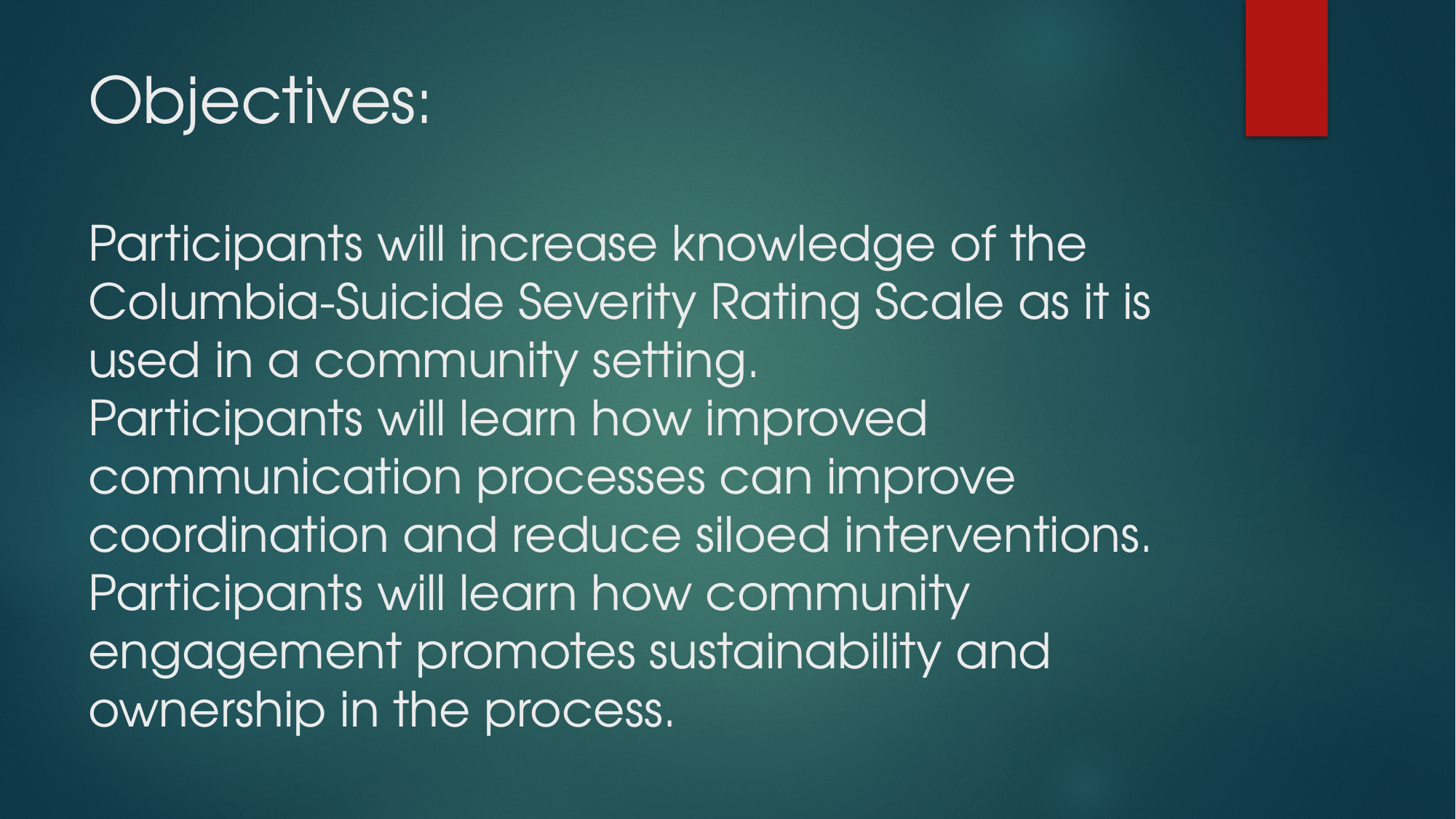

# Objectives: Participants will increase knowledge of the Columbia-Suicide Severity Rating Scale as it is used in a community setting. Participants will learn how improved communication processes can improve coordination and reduce siloed interventions. Participants will learn how community engagement promotes sustainability and ownership in the process.